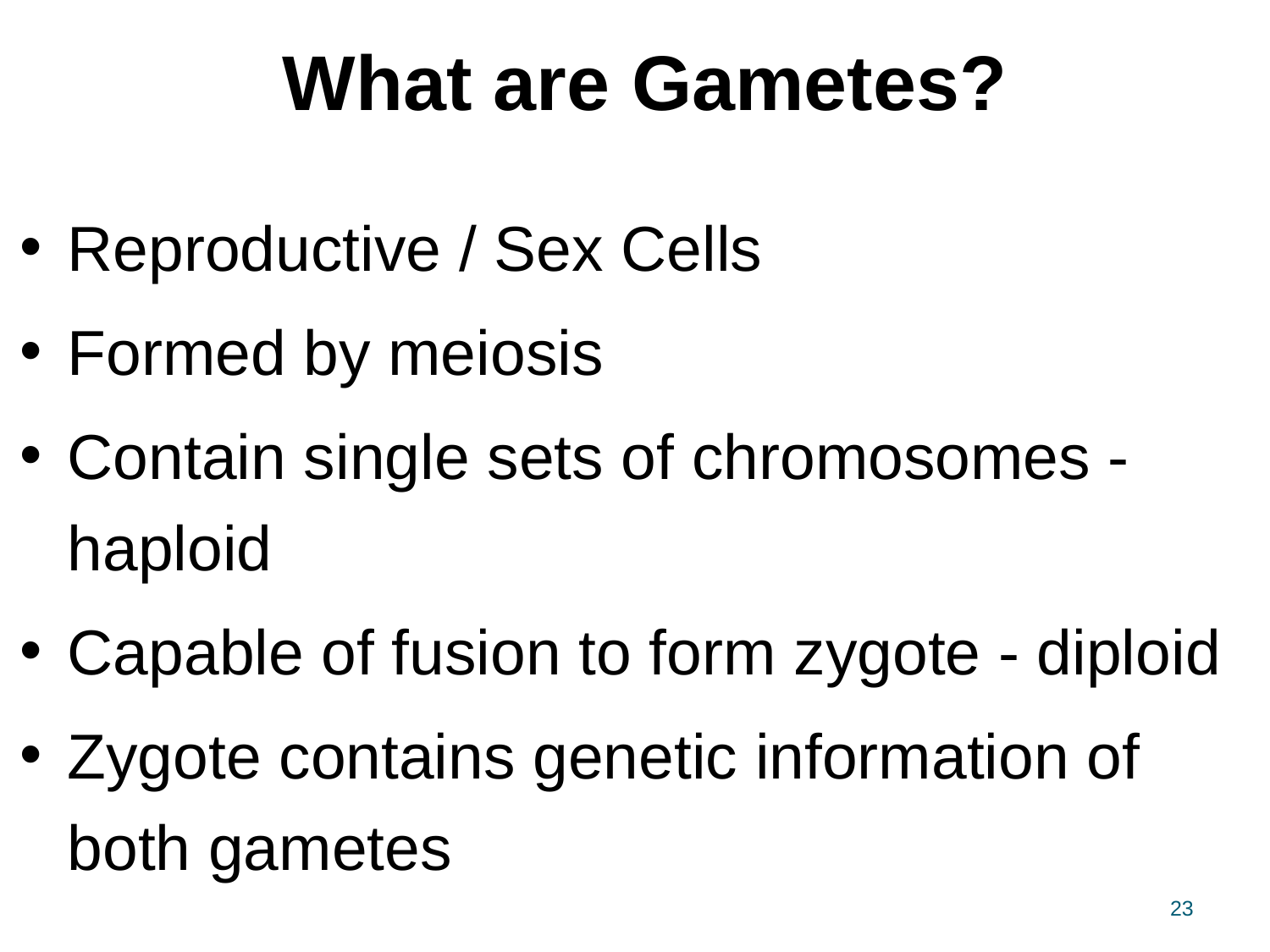

# What are Gametes?
Reproductive / Sex Cells
Formed by meiosis
Contain single sets of chromosomes - haploid
Capable of fusion to form zygote - diploid
Zygote contains genetic information of both gametes

23